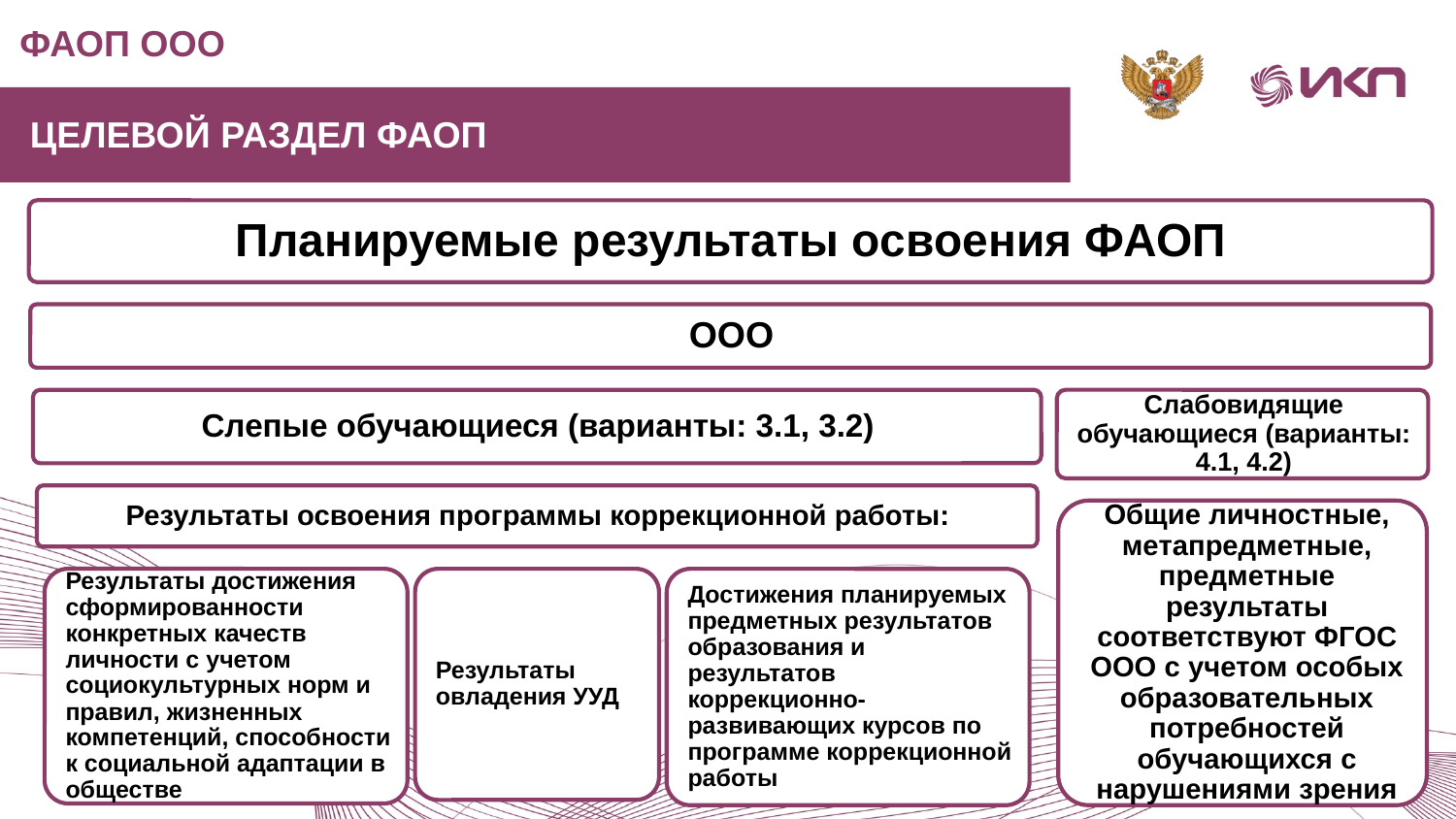

ФАОП ООО

ЦЕЛЕВОЙ РАЗДЕЛ ФАОП
Планируемые результаты освоения ФАОП
ООО
Слепые обучающиеся (варианты: 3.1, 3.2)
Результаты освоения программы коррекционной работы:
Результаты достижения сформированности конкретных качеств личности с учетом социокультурных норм и правил, жизненных компетенций, способности к социальной адаптации в обществе
Результаты овладения УУД
Достижения планируемых предметных результатов образования и результатов коррекционно-развивающих курсов по программе коррекционной работы
Слабовидящие обучающиеся (варианты: 4.1, 4.2)
Общие личностные, метапредметные, предметные результаты соответствуют ФГОС ООО с учетом особых образовательных потребностей обучающихся с нарушениями зрения